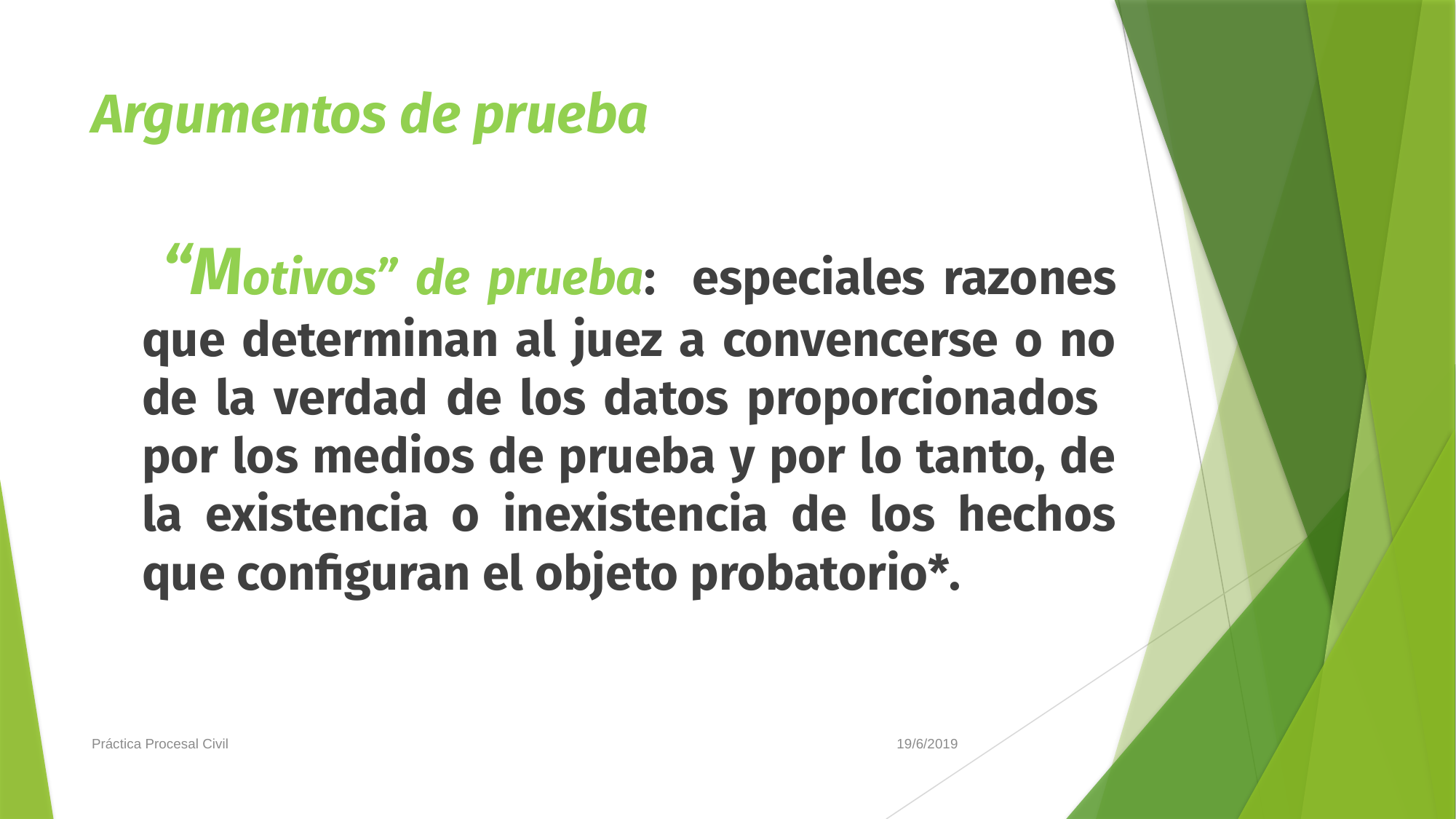

# Argumentos de prueba

	 “Motivos” de prueba:  especiales razones que determinan al juez a convencerse o no de la verdad de los datos proporcionados  por los medios de prueba y por lo tanto, de la existencia o inexistencia de los hechos que configuran el objeto probatorio*.

Práctica Procesal Civil
19/6/2019